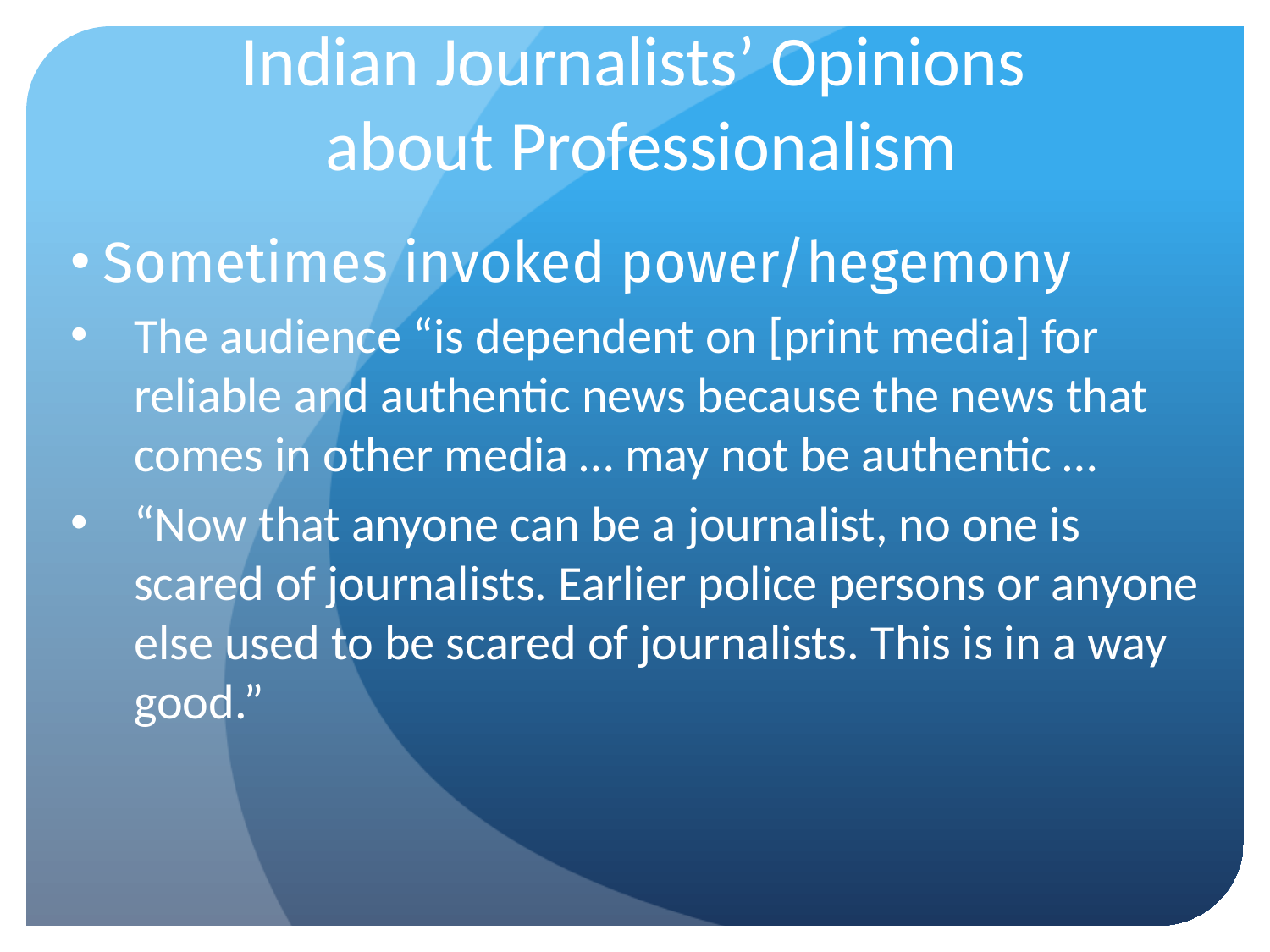

# Indian Journalists’ Opinions about Professionalism
Sometimes invoked power/hegemony
The audience “is dependent on [print media] for reliable and authentic news because the news that comes in other media … may not be authentic …
“Now that anyone can be a journalist, no one is scared of journalists. Earlier police persons or anyone else used to be scared of journalists. This is in a way good.”